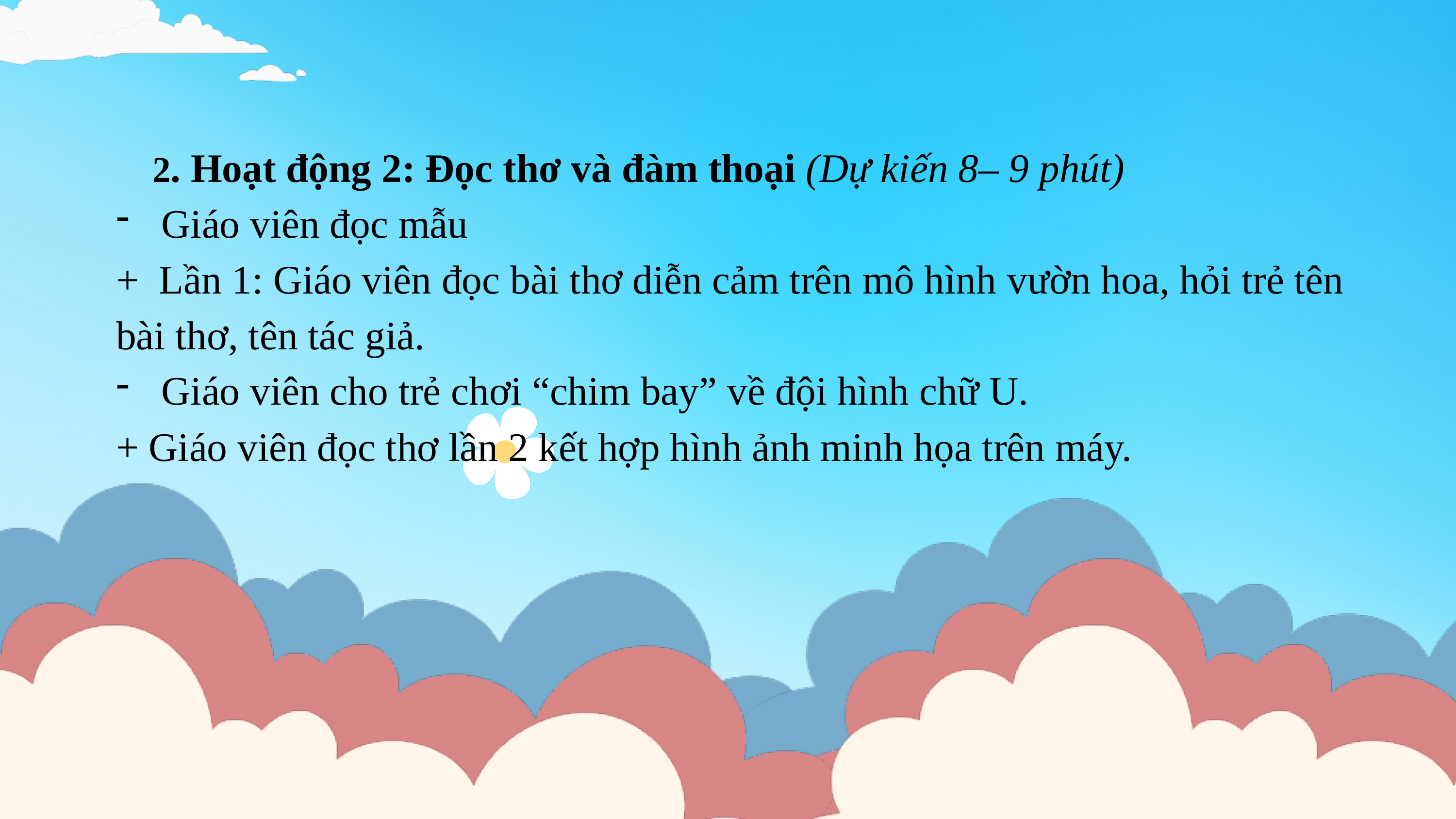

2. Hoạt động 2: Đọc thơ và đàm thoại (Dự kiến 8– 9 phút)
Giáo viên đọc mẫu
+  Lần 1: Giáo viên đọc bài thơ diễn cảm trên mô hình vườn hoa, hỏi trẻ tên bài thơ, tên tác giả.
Giáo viên cho trẻ chơi “chim bay” về đội hình chữ U.
+ Giáo viên đọc thơ lần 2 kết hợp hình ảnh minh họa trên máy.